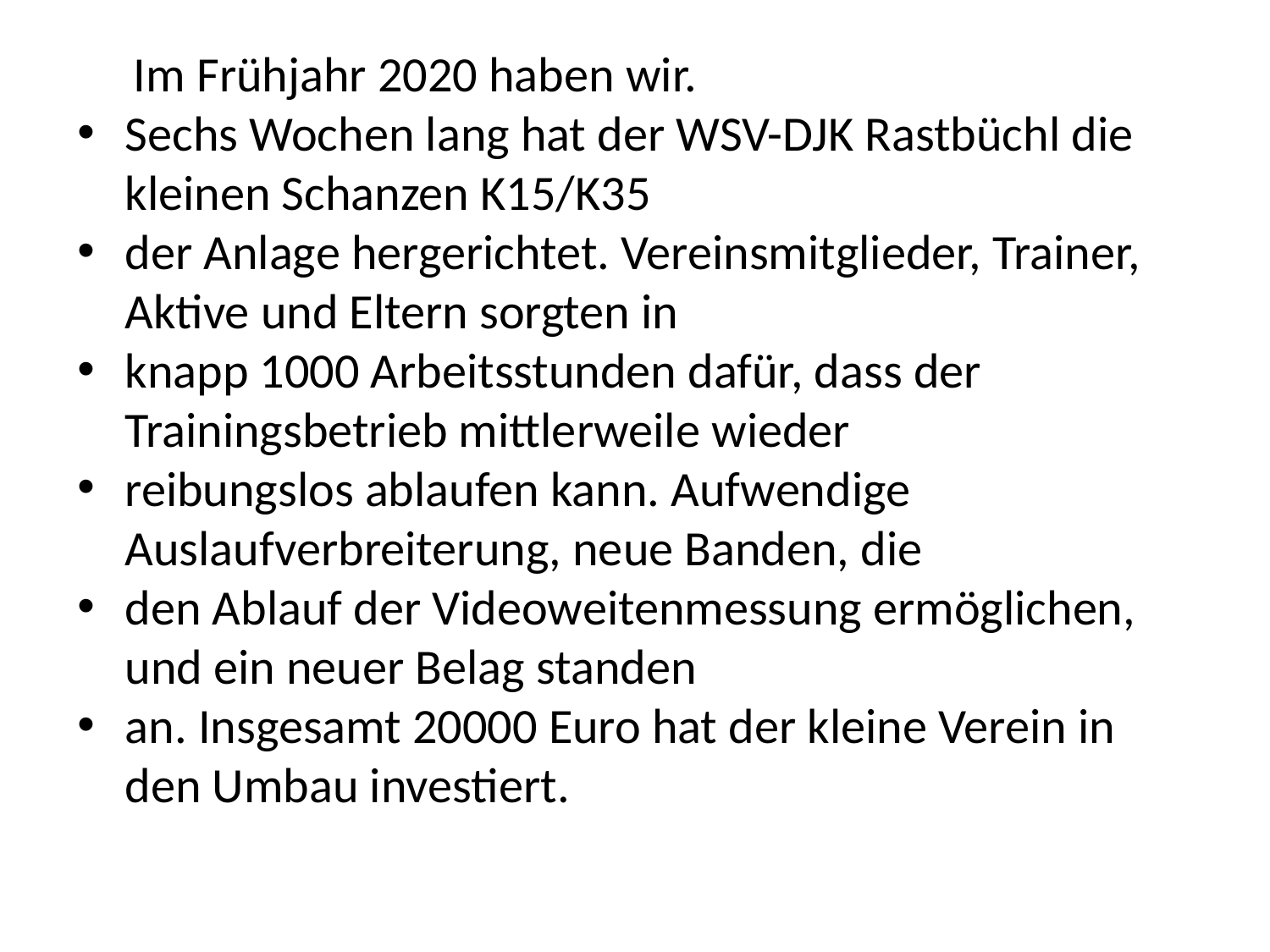

Im Frühjahr 2020 haben wir.
Sechs Wochen lang hat der WSV-DJK Rastbüchl die kleinen Schanzen K15/K35
der Anlage hergerichtet. Vereinsmitglieder, Trainer, Aktive und Eltern sorgten in
knapp 1000 Arbeitsstunden dafür, dass der Trainingsbetrieb mittlerweile wieder
reibungslos ablaufen kann. Aufwendige Auslaufverbreiterung, neue Banden, die
den Ablauf der Videoweitenmessung ermöglichen, und ein neuer Belag standen
an. Insgesamt 20000 Euro hat der kleine Verein in den Umbau investiert.